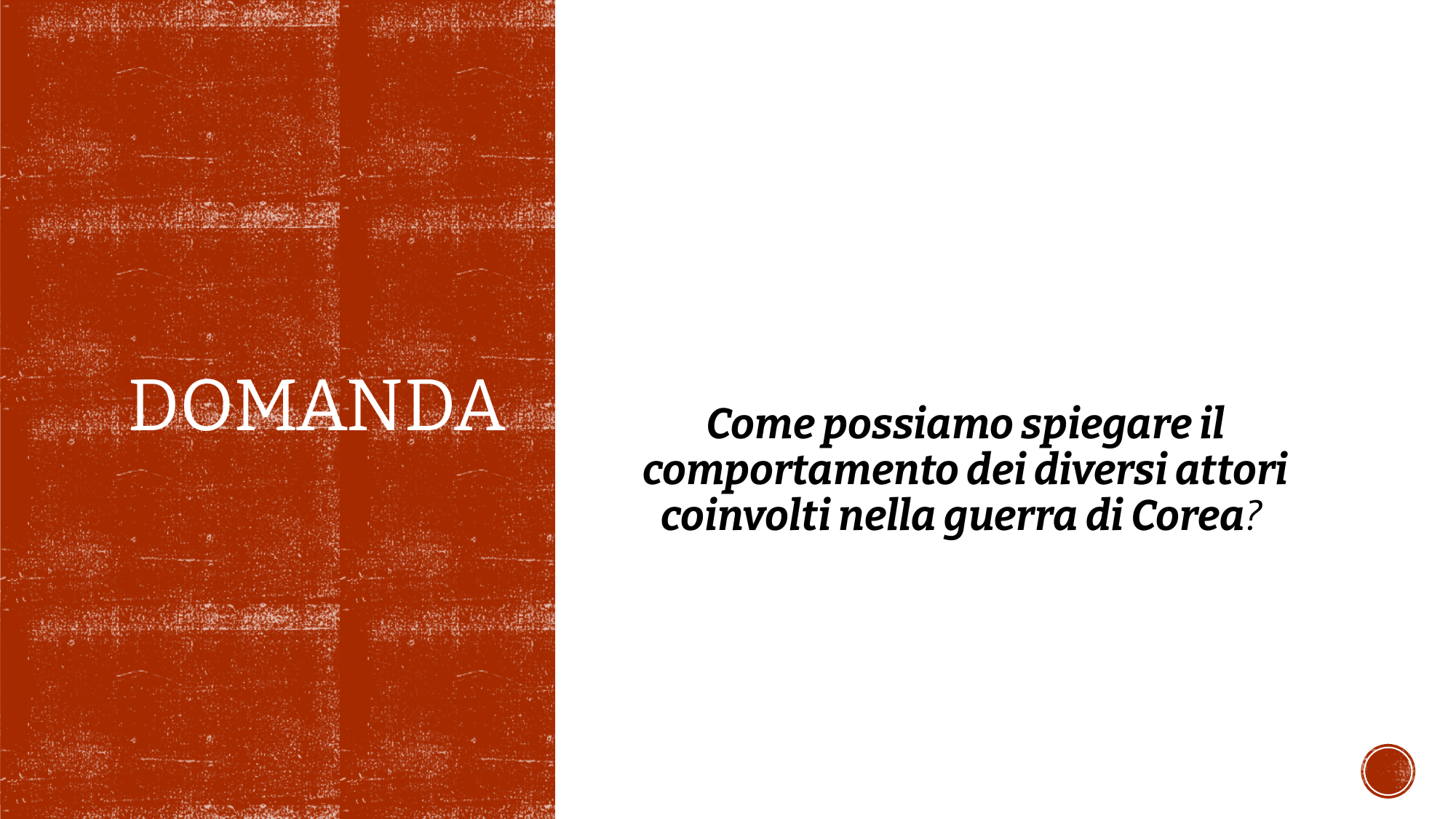

Come possiamo spiegare il comportamento dei diversi attori coinvolti nella guerra di Corea?
# Domanda